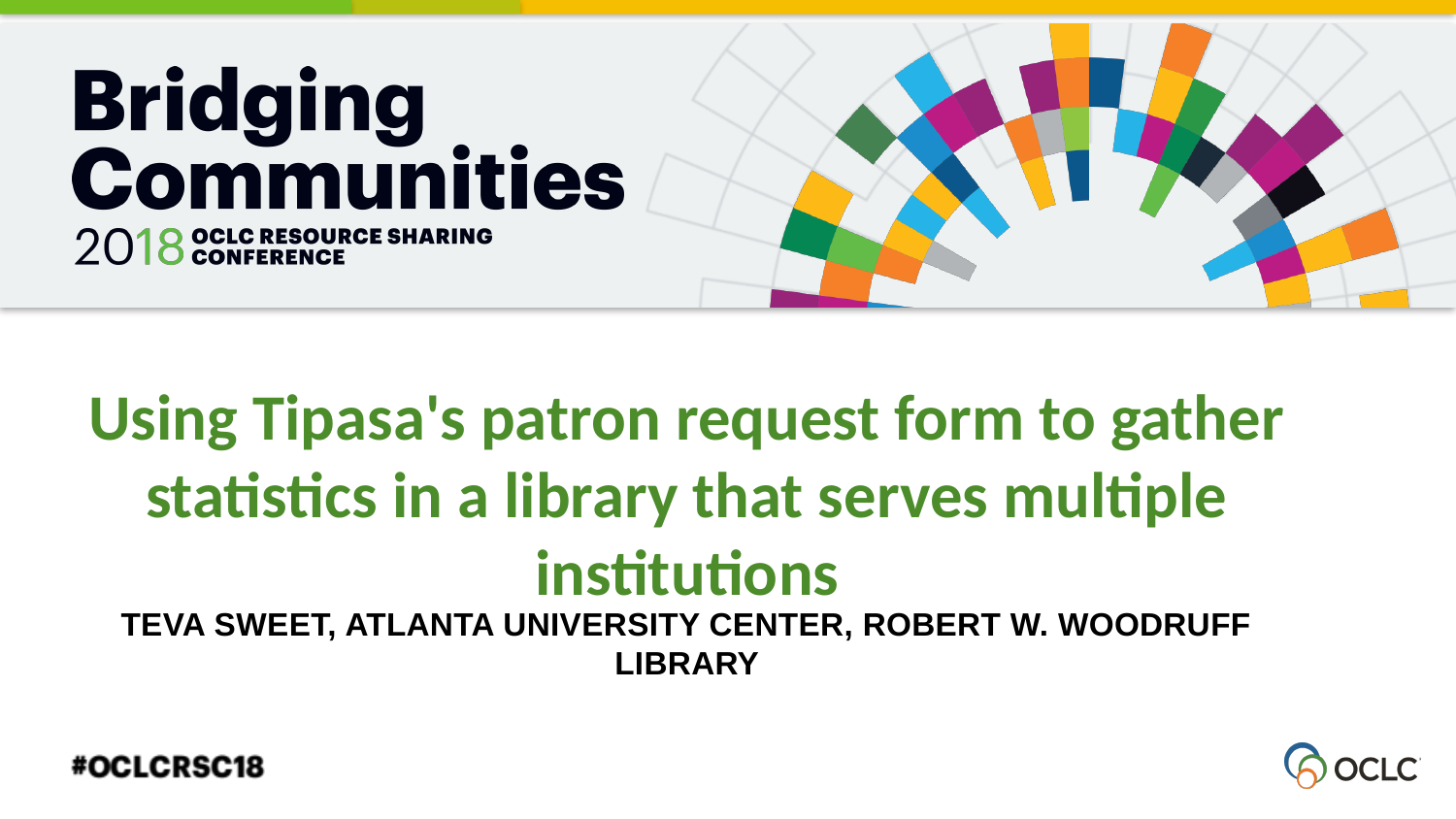

Using Tipasa's patron request form to gather statistics in a library that serves multiple institutions
Teva Sweet, Atlanta university center, Robert w. woodruff library